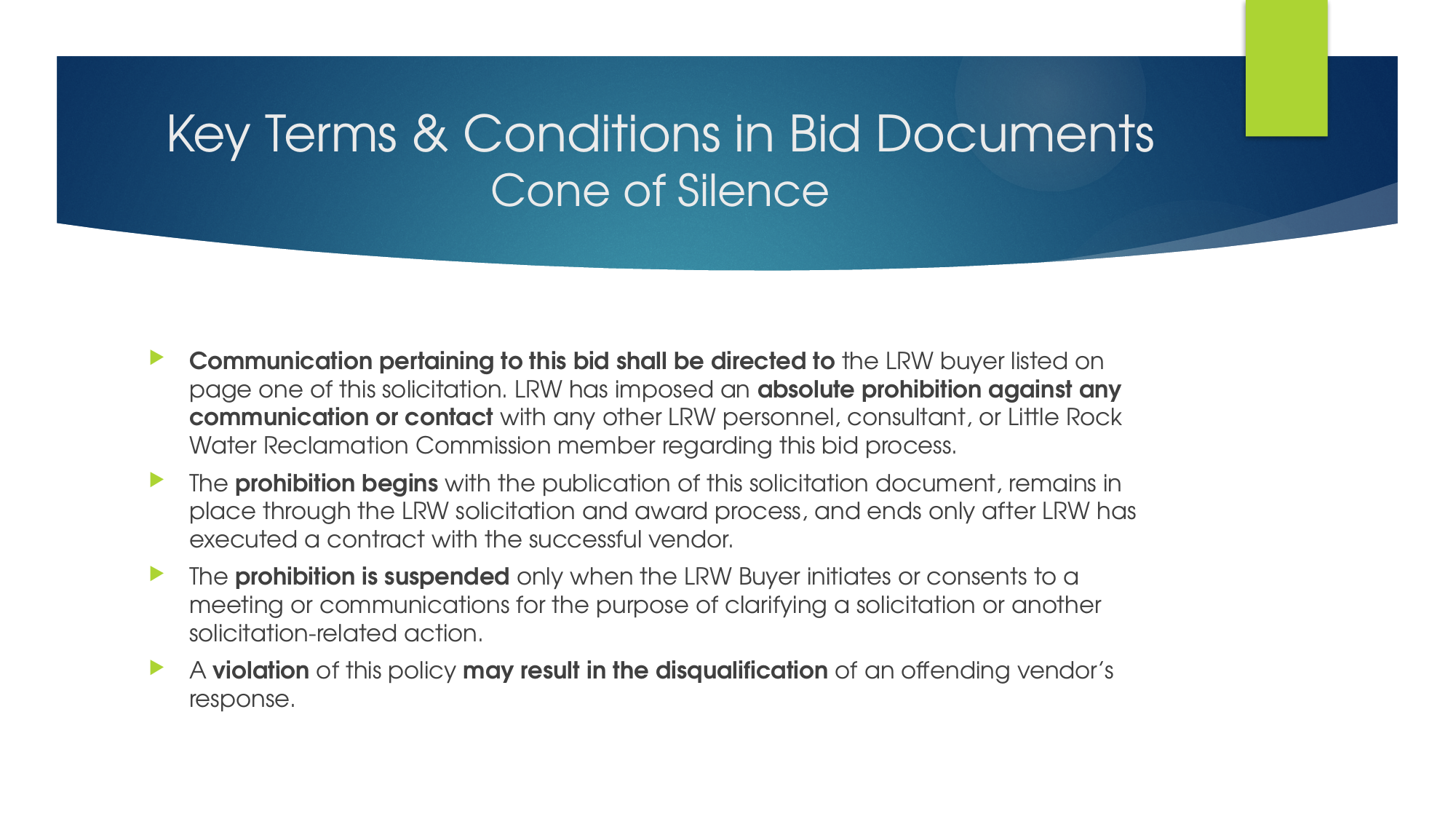

# Key Terms & Conditions in Bid Documents Cone of Silence

Communication pertaining to this bid shall be directed to the LRW buyer listed on page one of this solicitation. LRW has imposed an absolute prohibition against any communication or contact with any other LRW personnel, consultant, or Little Rock Water Reclamation Commission member regarding this bid process.
The prohibition begins with the publication of this solicitation document, remains in place through the LRW solicitation and award process, and ends only after LRW has executed a contract with the successful vendor.
The prohibition is suspended only when the LRW Buyer initiates or consents to a meeting or communications for the purpose of clarifying a solicitation or another solicitation-related action.
A violation of this policy may result in the disqualification of an offending vendor’s response.